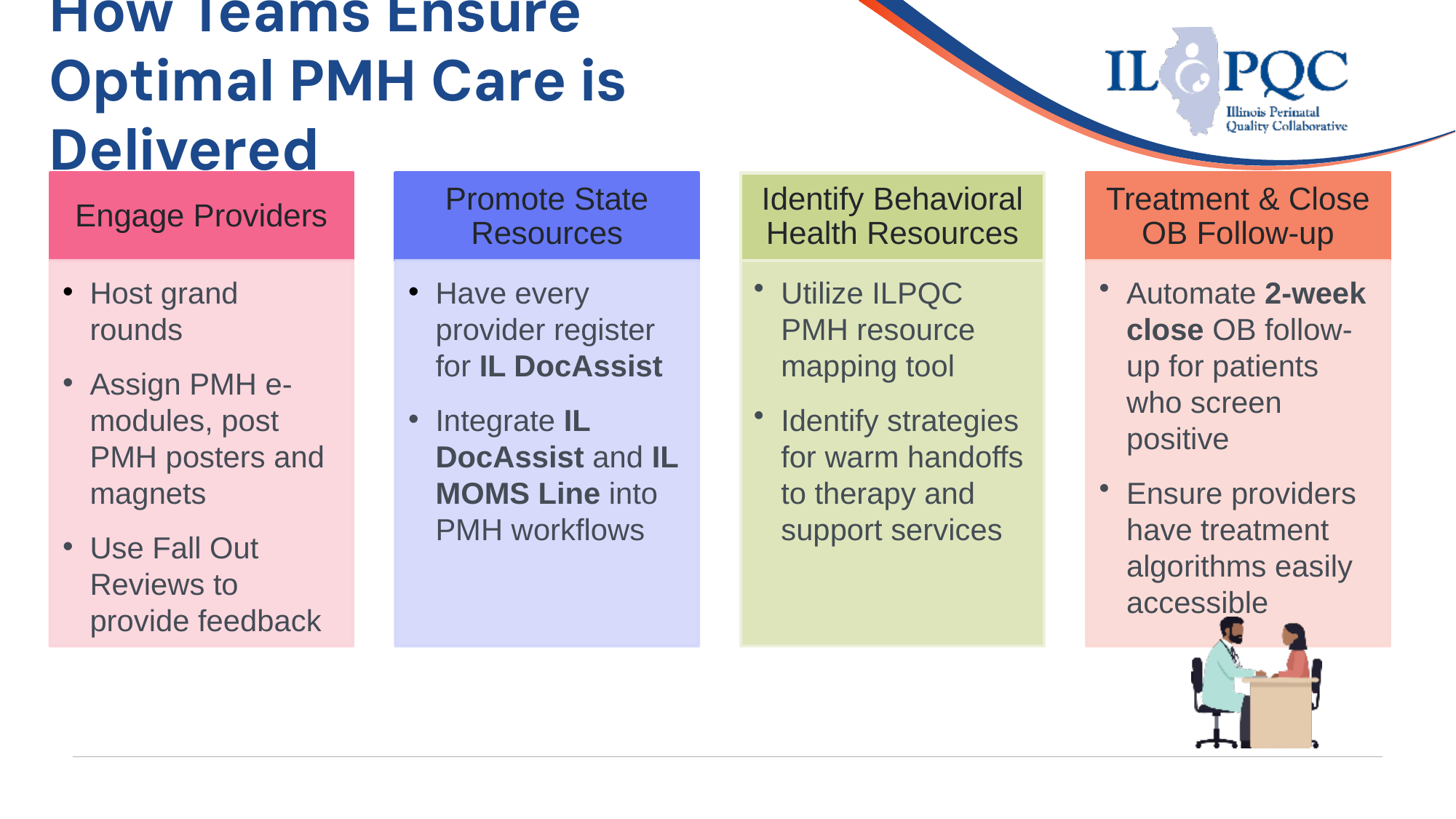

Engage Providers
Host grand rounds
Assign PMH e-modules, post PMH posters and magnets
Use Fall Out Reviews to provide feedback
Promote State Resources
Have every provider register for IL DocAssist
Integrate IL DocAssist and IL MOMS Line into PMH workflows
Identify Behavioral Health Resources
Utilize ILPQC PMH resource mapping tool
Identify strategies for warm handoffs to therapy and support services
Treatment & Close OB Follow-up
Automate 2-week close OB follow-up for patients who screen positive
Ensure providers have treatment algorithms easily accessible
# How Teams Ensure Optimal PMH Care is Delivered